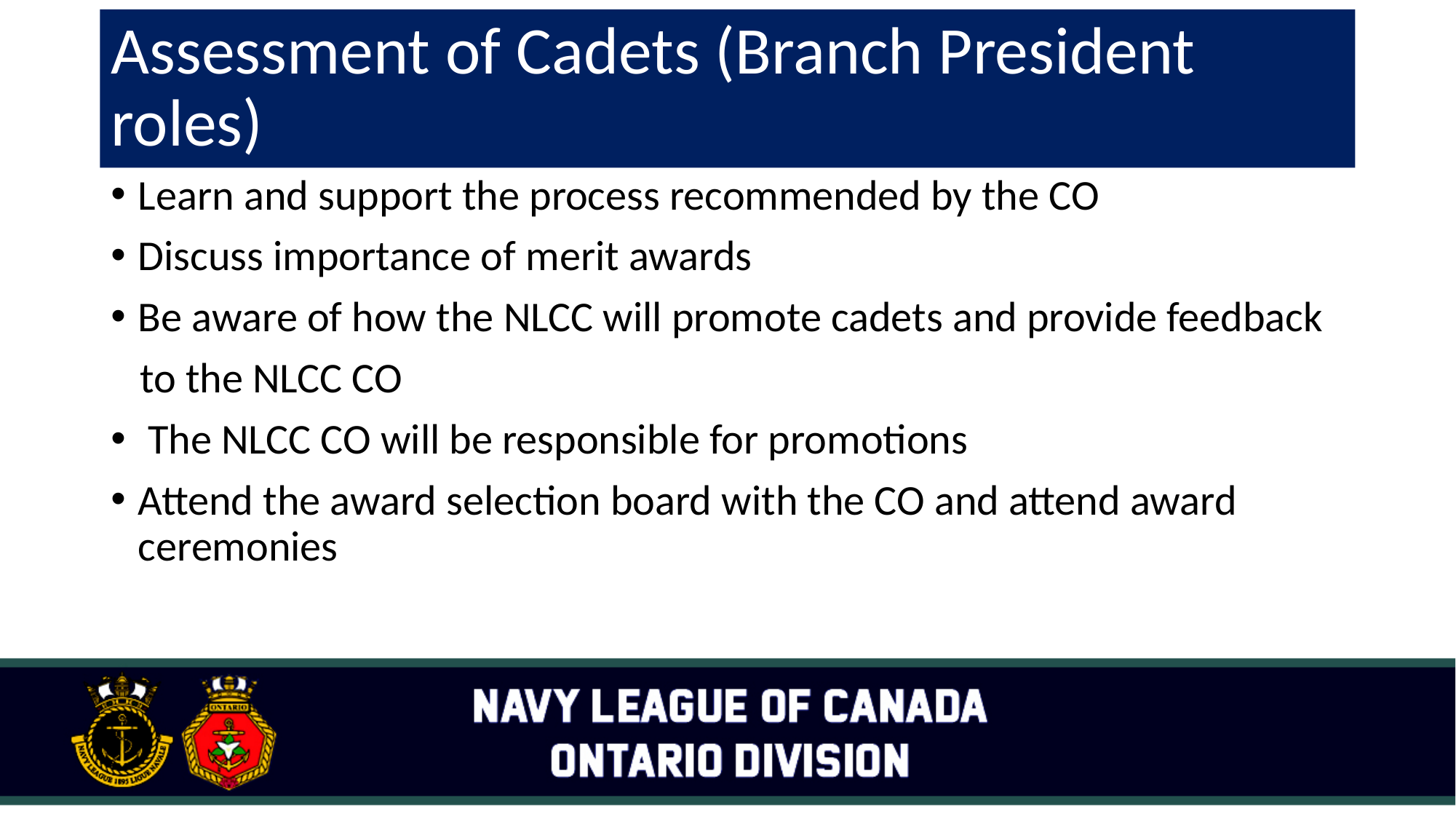

# Assessment of Cadets (Branch President roles)
Learn and support the process recommended by the CO
Discuss importance of merit awards
Be aware of how the NLCC will promote cadets and provide feedback
   to the NLCC CO
 The NLCC CO will be responsible for promotions
Attend the award selection board with the CO and attend award ceremonies